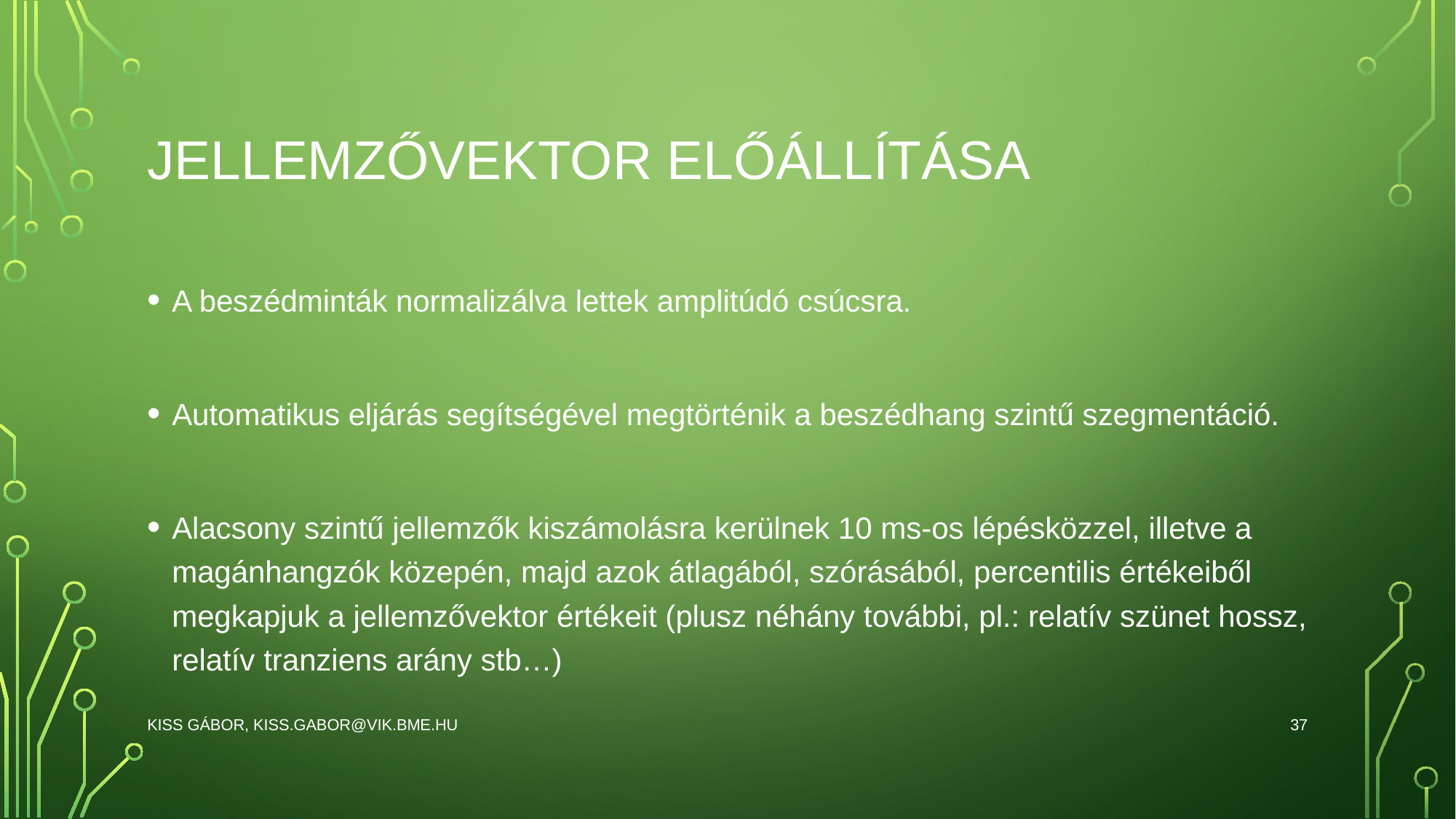

# JEllemzőVektor előállítása
A beszédminták normalizálva lettek amplitúdó csúcsra.

Automatikus eljárás segítségével megtörténik a beszédhang szintű szegmentáció.

Alacsony szintű jellemzők kiszámolásra kerülnek 10 ms-os lépésközzel, illetve a magánhangzók közepén, majd azok átlagából, szórásából, percentilis értékeiből megkapjuk a jellemzővektor értékeit (plusz néhány további, pl.: relatív szünet hossz, relatív tranziens arány stb…)
37
Kiss Gábor, kiss.gabor@vik.bme.hu